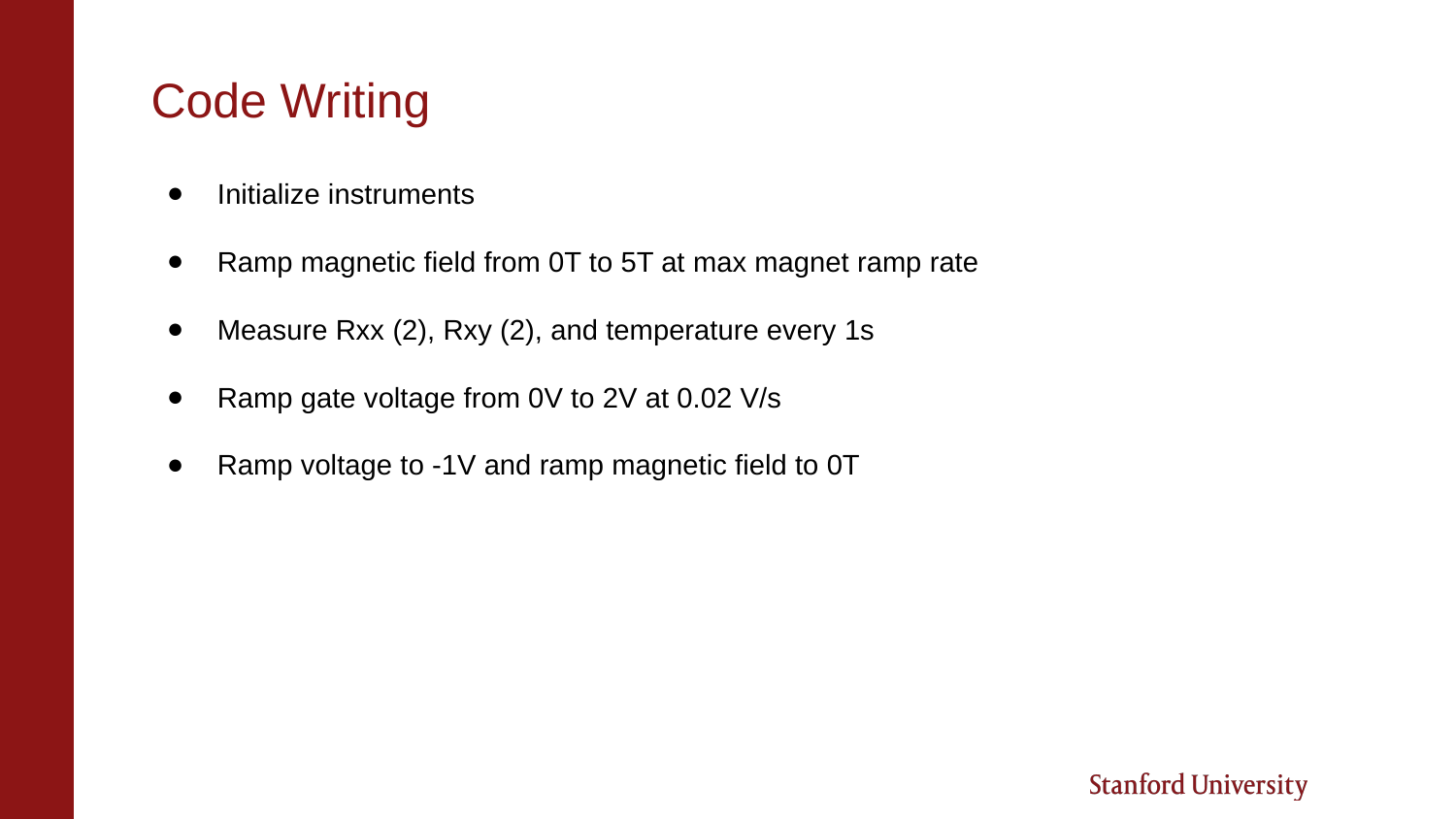

# Code Writing
Initialize instruments

Ramp magnetic field from 0T to 5T at max magnet ramp rate

Measure Rxx (2), Rxy (2), and temperature every 1s

Ramp gate voltage from 0V to 2V at 0.02 V/s

Ramp voltage to -1V and ramp magnetic field to 0T